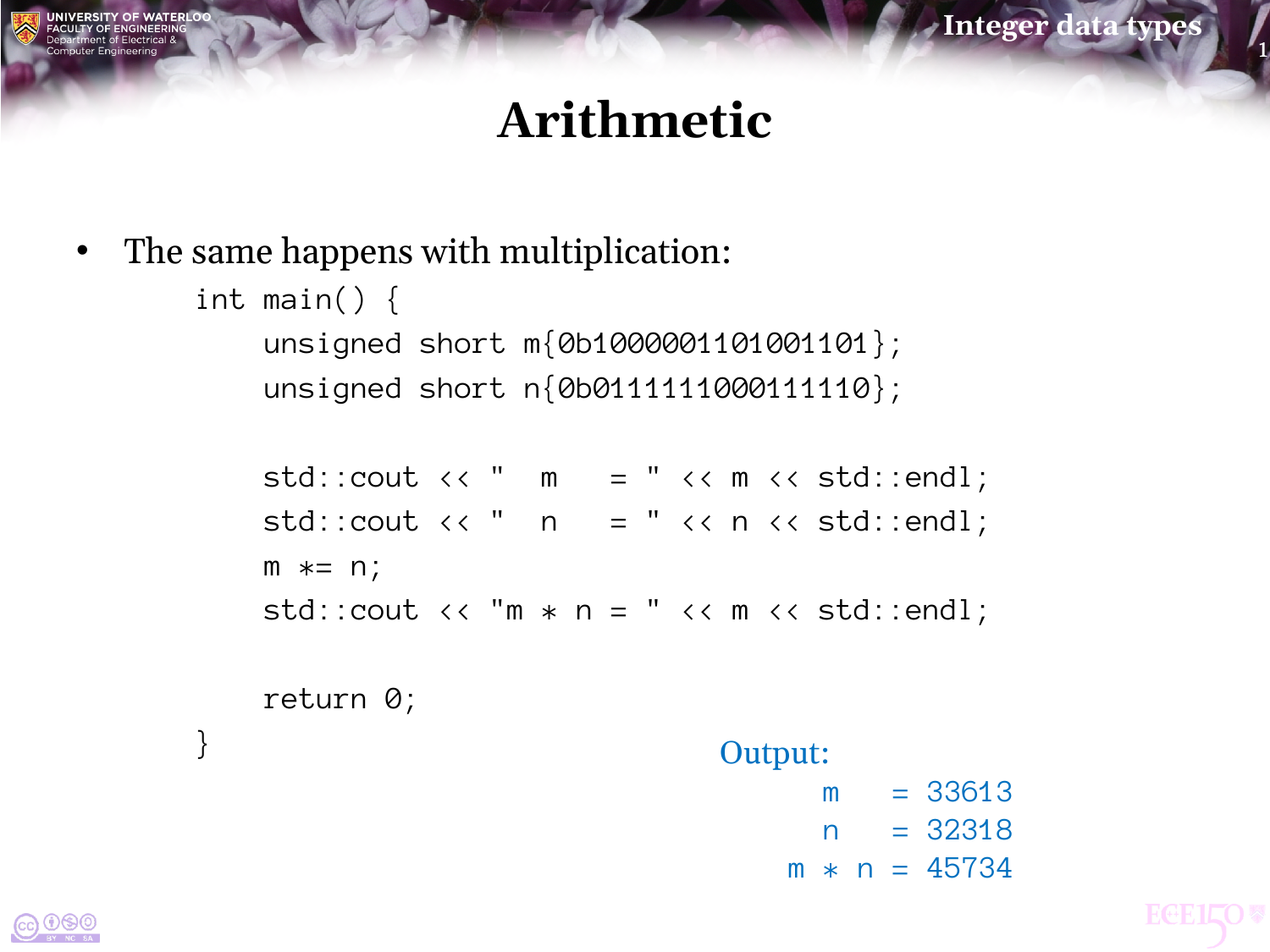

# Arithmetic
The same happens with multiplication:
int main() {
    unsigned short m{0b1000001101001101};
    unsigned short n{0b0111111000111110};

    std::cout << "  m   = " << m << std::endl;
    std::cout << "  n   = " << n << std::endl;
    m *= n;
    std::cout << "m * n = " << m << std::endl;

    return 0;
}
Output:
      m   = 33613
      n   = 32318
    m * n = 45734